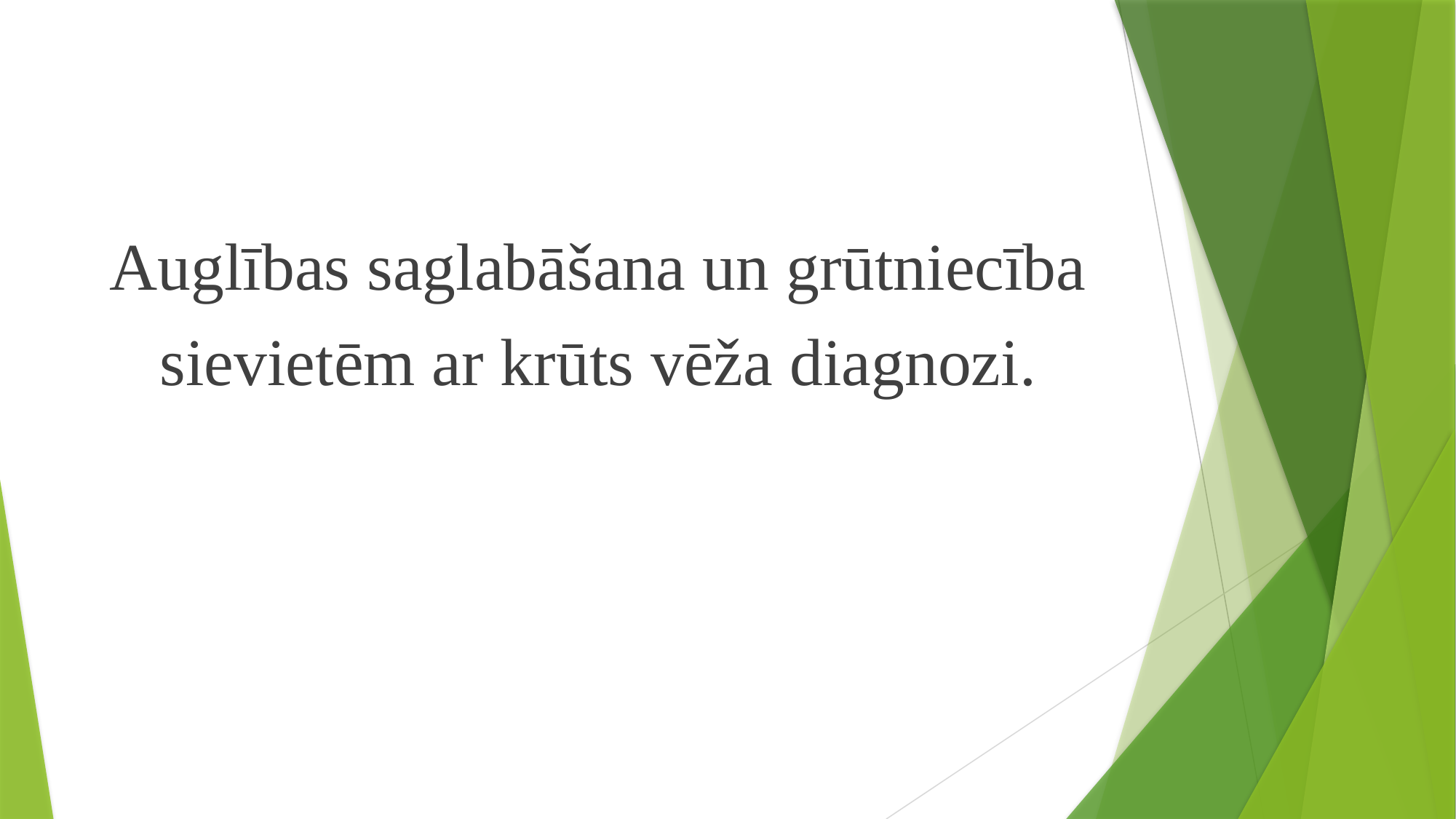

#
Auglības saglabāšana un grūtniecība
sievietēm ar krūts vēža diagnozi.